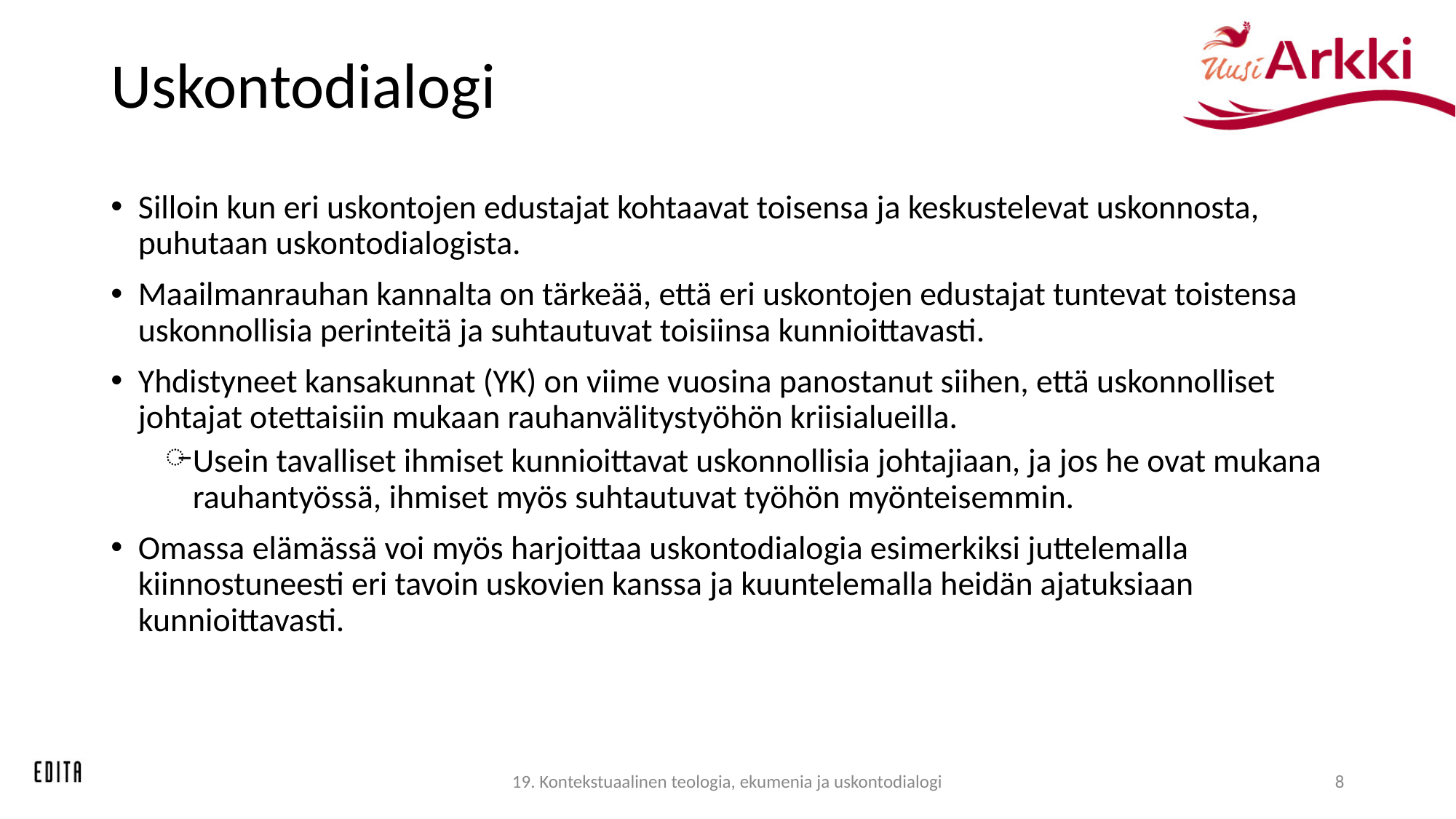

# Uskontodialogi
Silloin kun eri uskontojen edustajat kohtaavat toisensa ja keskustelevat uskonnosta, puhutaan uskontodialogista.
Maailmanrauhan kannalta on tärkeää, että eri uskontojen edustajat tuntevat toistensa uskonnollisia perinteitä ja suhtautuvat toisiinsa kunnioittavasti.
Yhdistyneet kansakunnat (YK) on viime vuosina panostanut siihen, että uskonnolliset johtajat otettaisiin mukaan rauhanvälitystyöhön kriisialueilla.
Usein tavalliset ihmiset kunnioittavat uskonnollisia johtajiaan, ja jos he ovat mukana rauhantyössä, ihmiset myös suhtautuvat työhön myönteisemmin.
Omassa elämässä voi myös harjoittaa uskontodialogia esimerkiksi juttelemalla kiinnostuneesti eri tavoin uskovien kanssa ja kuuntelemalla heidän ajatuksiaan kunnioittavasti.
19. Kontekstuaalinen teologia, ekumenia ja uskontodialogi
8